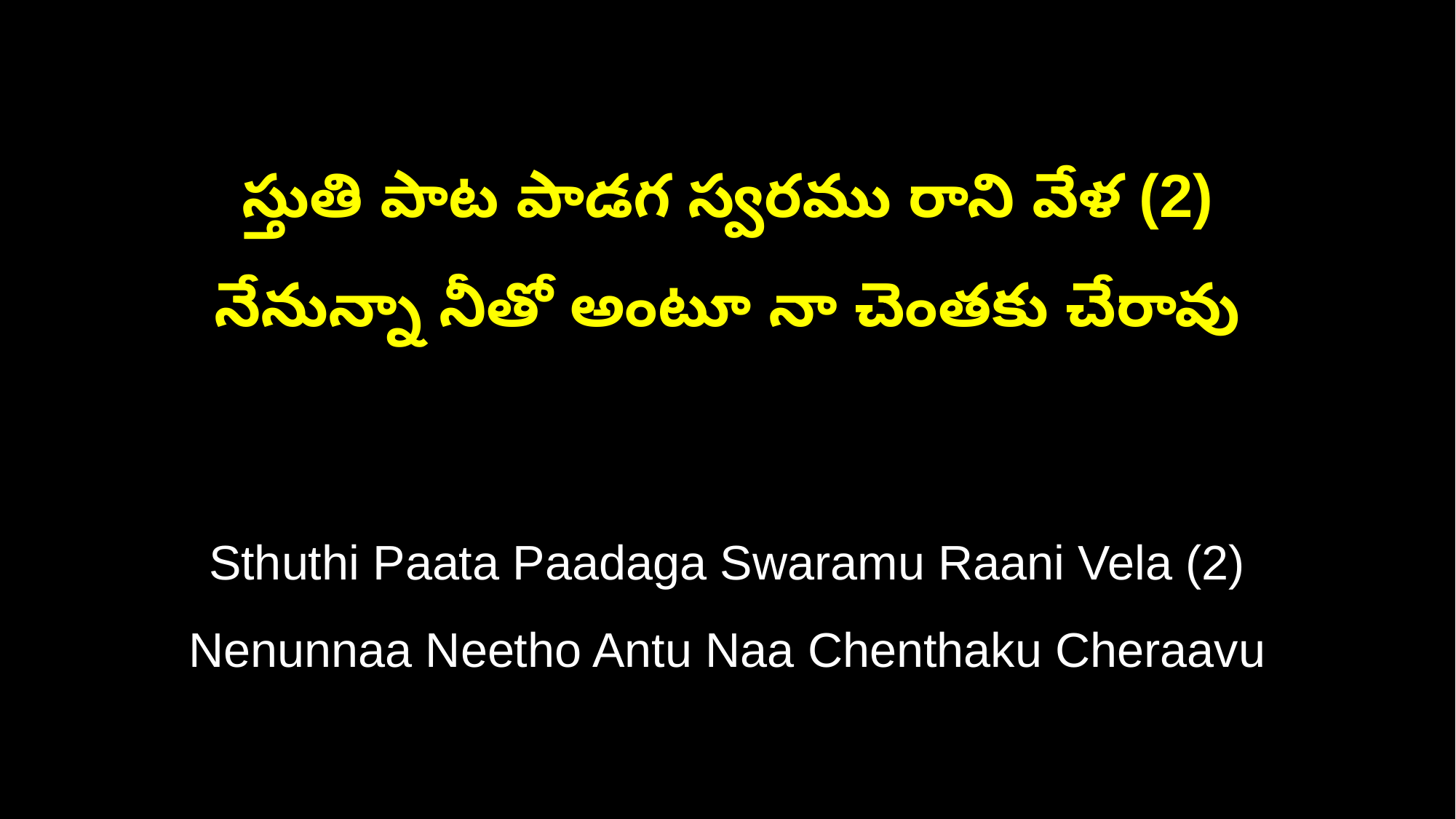

స్తుతి పాట పాడగ స్వరము రాని వేళ (2)
నేనున్నా నీతో అంటూ నా చెంతకు చేరావు
Sthuthi Paata Paadaga Swaramu Raani Vela (2)
Nenunnaa Neetho Antu Naa Chenthaku Cheraavu